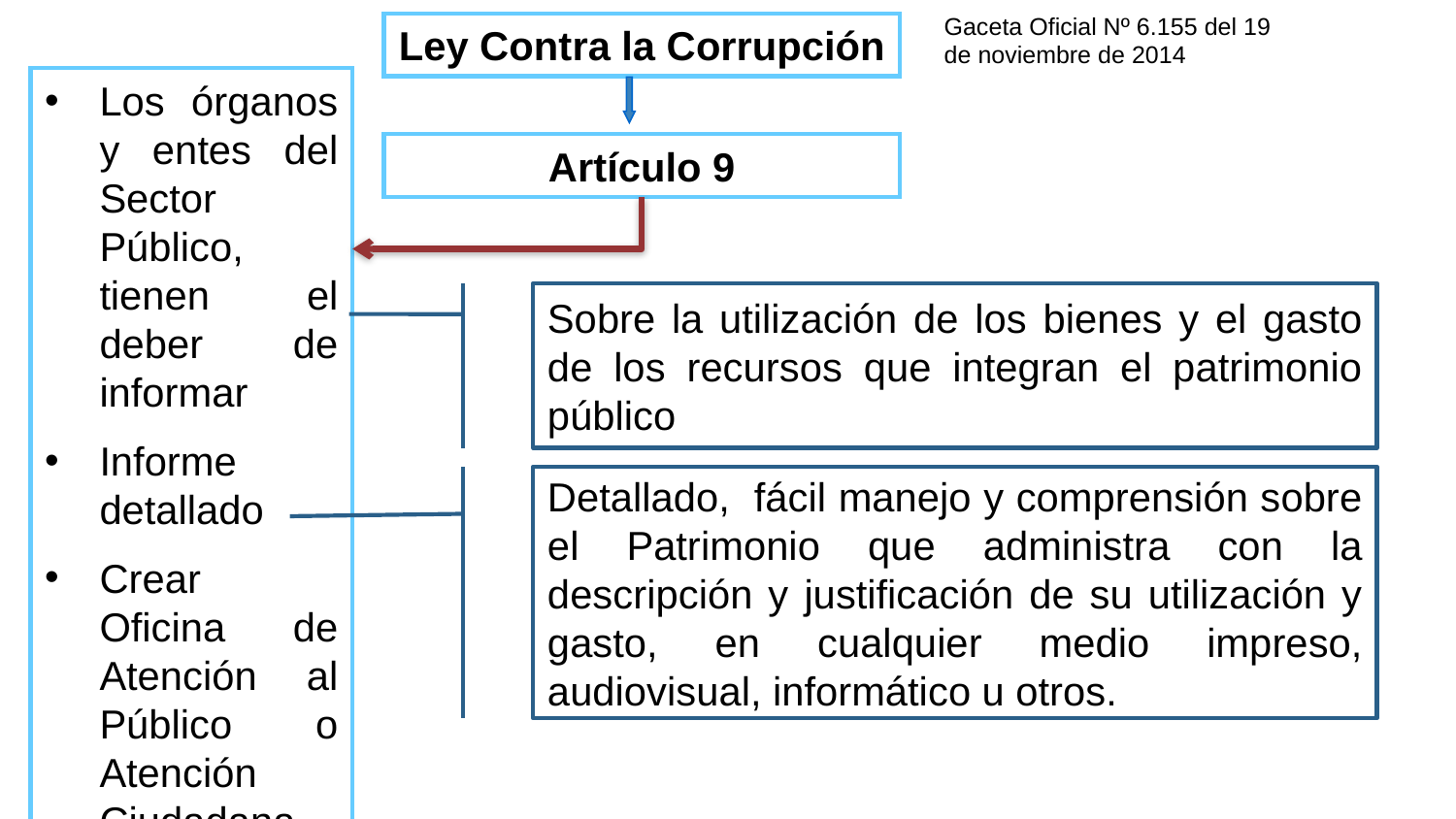

Gaceta Oficial Nº 6.155 del 19 de noviembre de 2014
Ley Contra la Corrupción
Los órganos y entes del Sector Público, tienen el deber de informar
Informe detallado
Crear Oficina de Atención al Público o Atención Ciudadana

Artículo 9
Sobre la utilización de los bienes y el gasto de los recursos que integran el patrimonio público
Detallado,  fácil manejo y comprensión sobre el Patrimonio que administra con la descripción y justificación de su utilización y gasto, en cualquier medio impreso, audiovisual, informático u otros.